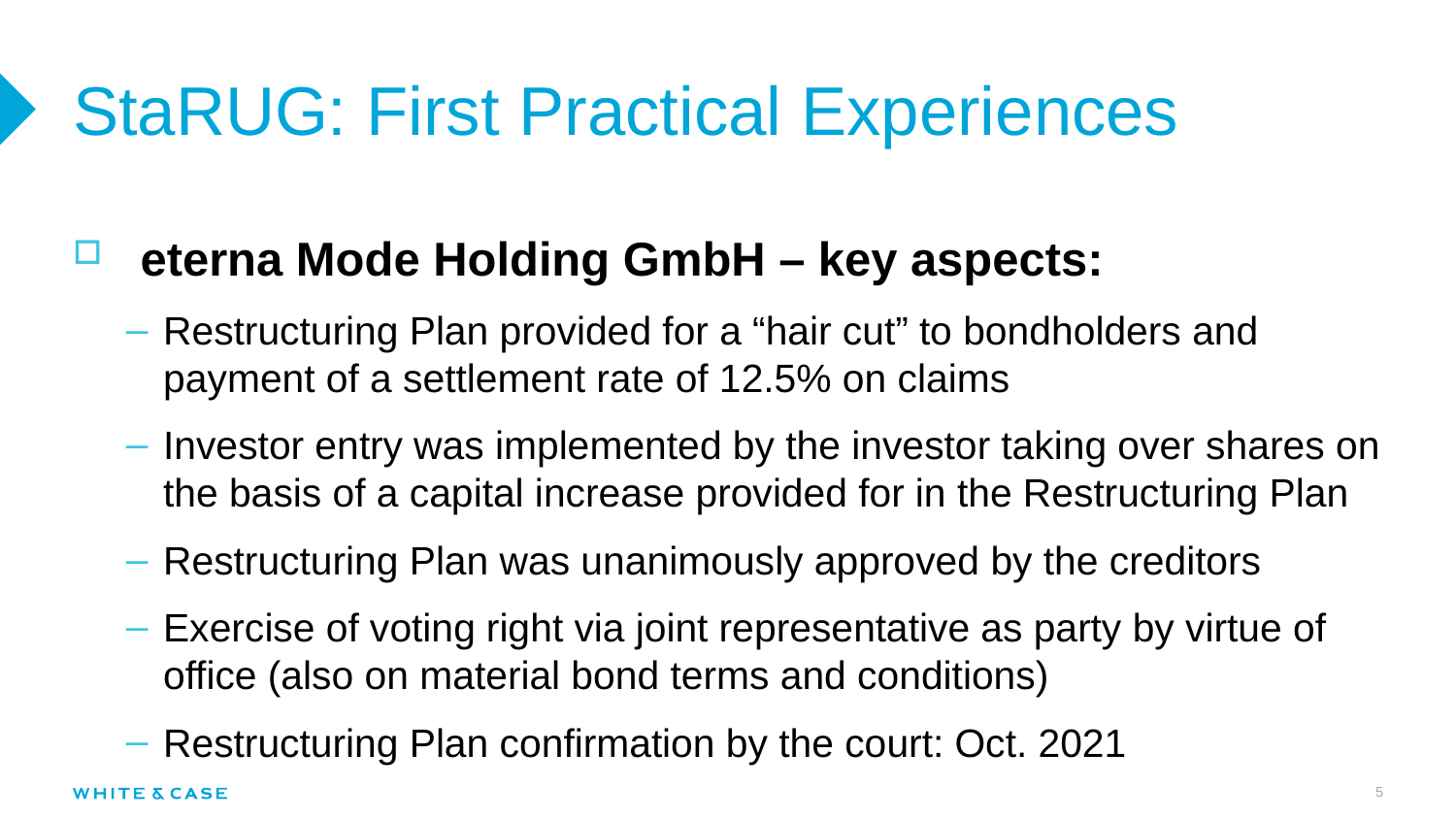

# StaRUG: First Practical Experiences
 eterna Mode Holding GmbH – key aspects:
Restructuring Plan provided for a “hair cut” to bondholders and payment of a settlement rate of 12.5% on claims
Investor entry was implemented by the investor taking over shares on the basis of a capital increase provided for in the Restructuring Plan
Restructuring Plan was unanimously approved by the creditors
Exercise of voting right via joint representative as party by virtue of office (also on material bond terms and conditions)
Restructuring Plan confirmation by the court: Oct. 2021
5